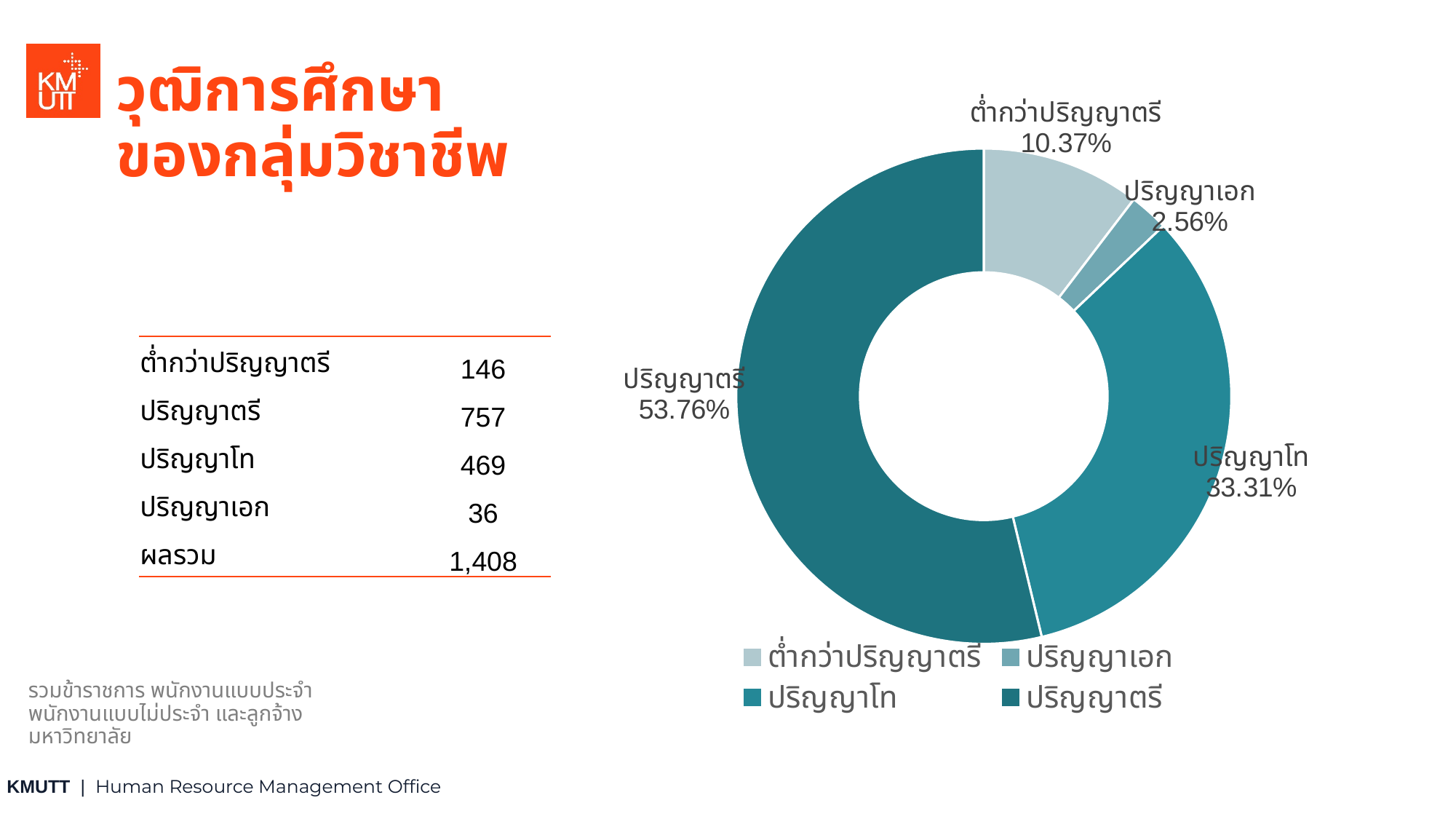

# วุฒิการศึกษาของกลุ่มวิชาชีพ

### Chart

| Category | Sales |
|---|---|
| ต่ำกว่าปริญญาตรี | 146.0 |
| ปริญญาเอก | 36.0 |
| ปริญญาโท | 469.0 |
| ปริญญาตรี | 757.0 |
| ต่ำกว่าปริญญาตรี | 146 |
| --- | --- |
| ปริญญาตรี | 757 |
| ปริญญาโท | 469 |
| ปริญญาเอก | 36 |
| ผลรวม | 1,408 |
รวมข้าราชการ พนักงานแบบประจำ พนักงานแบบไม่ประจำ และลูกจ้างมหาวิทยาลัย